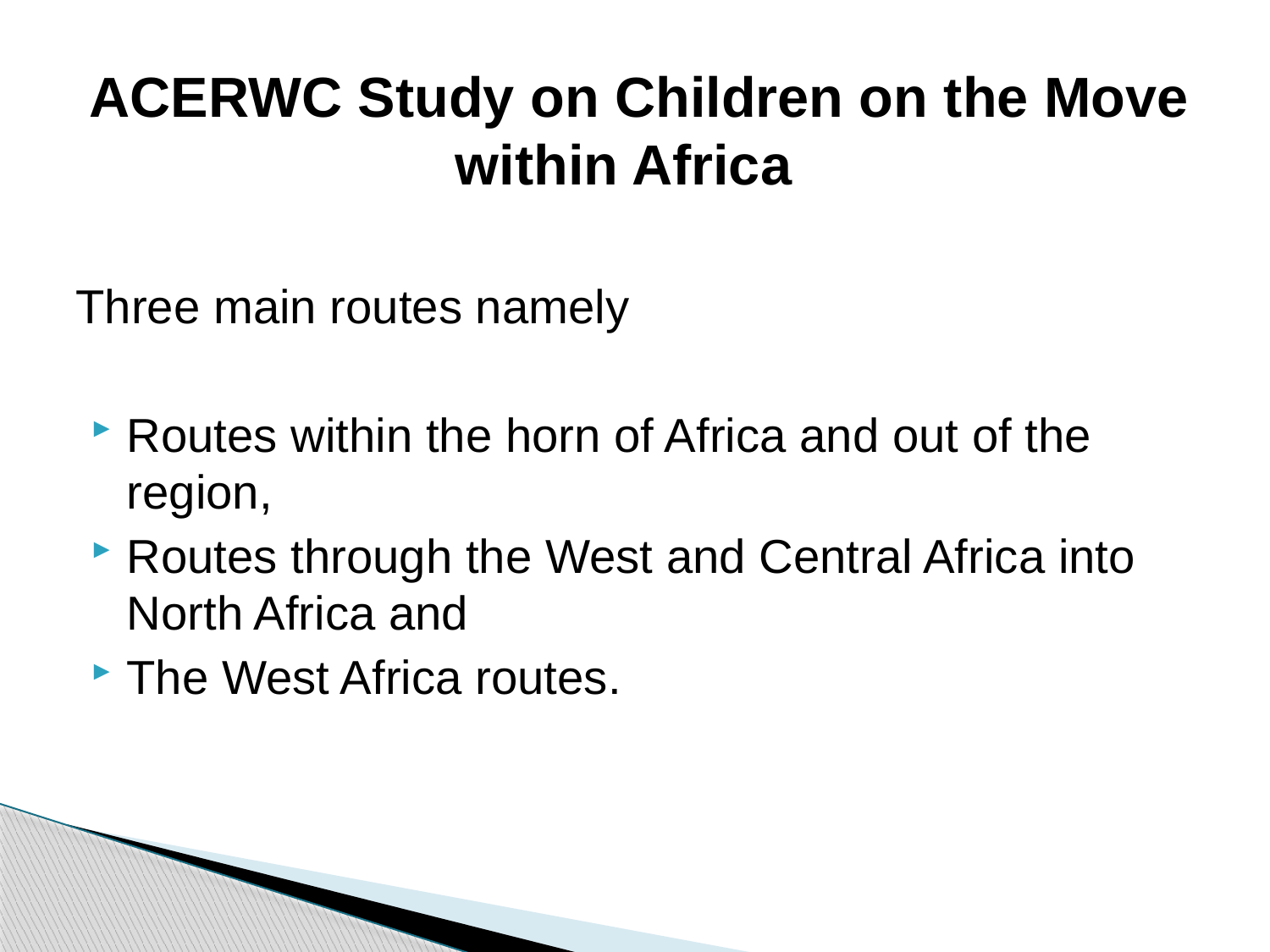

# ACERWC Study on Children on the Move within Africa

Three main routes namely

Routes within the horn of Africa and out of the region,
Routes through the West and Central Africa into North Africa and
The West Africa routes.